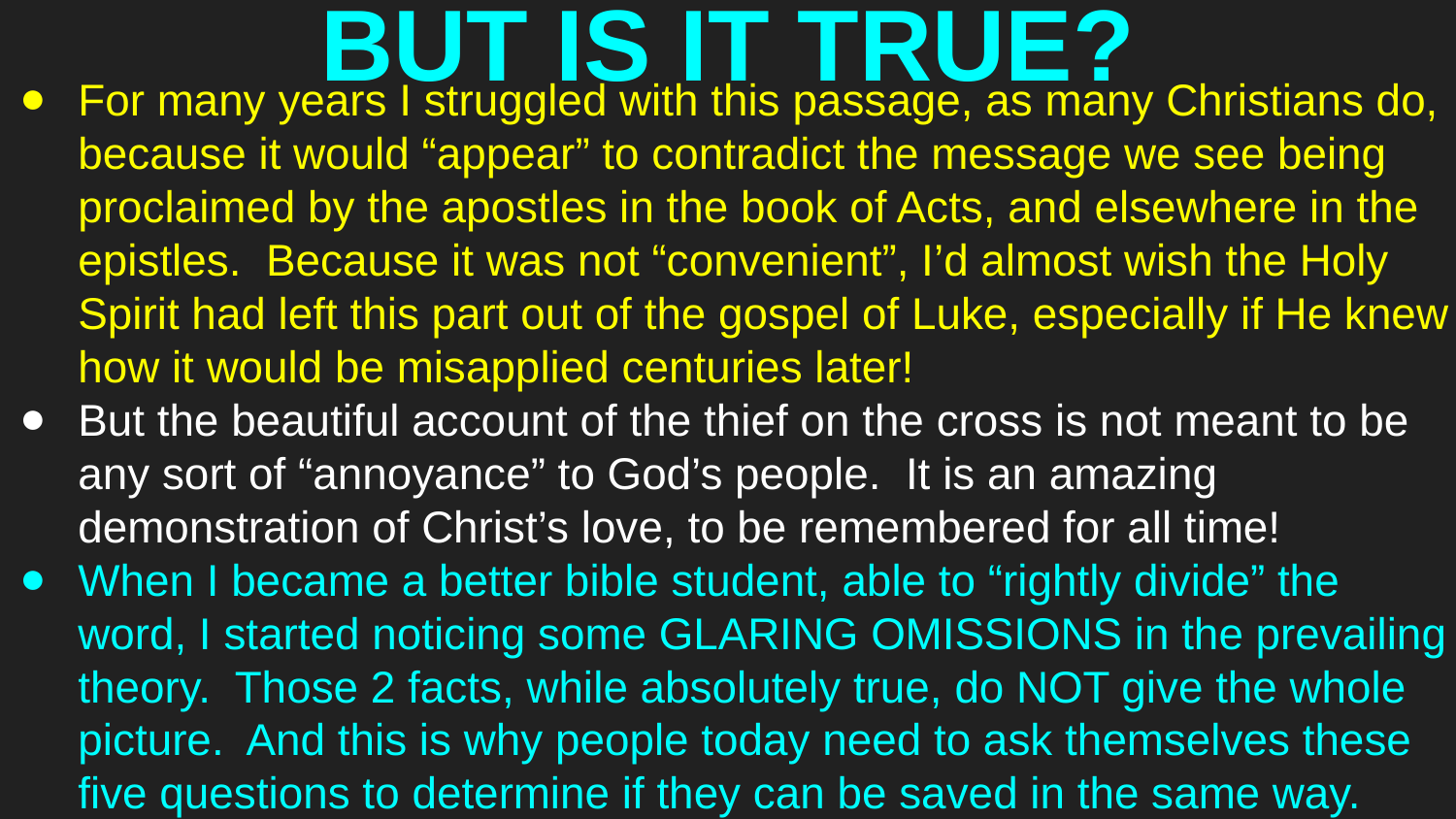

# BUT IS IT TRUE?
For many years I struggled with this passage, as many Christians do, because it would “appear” to contradict the message we see being proclaimed by the apostles in the book of Acts, and elsewhere in the epistles.  Because it was not “convenient”, I’d almost wish the Holy Spirit had left this part out of the gospel of Luke, especially if He knew how it would be misapplied centuries later!
But the beautiful account of the thief on the cross is not meant to be any sort of “annoyance” to God’s people.  It is an amazing demonstration of Christ’s love, to be remembered for all time!
When I became a better bible student, able to “rightly divide” the word, I started noticing some GLARING OMISSIONS in the prevailing theory.  Those 2 facts, while absolutely true, do NOT give the whole picture.  And this is why people today need to ask themselves these five questions to determine if they can be saved in the same way.